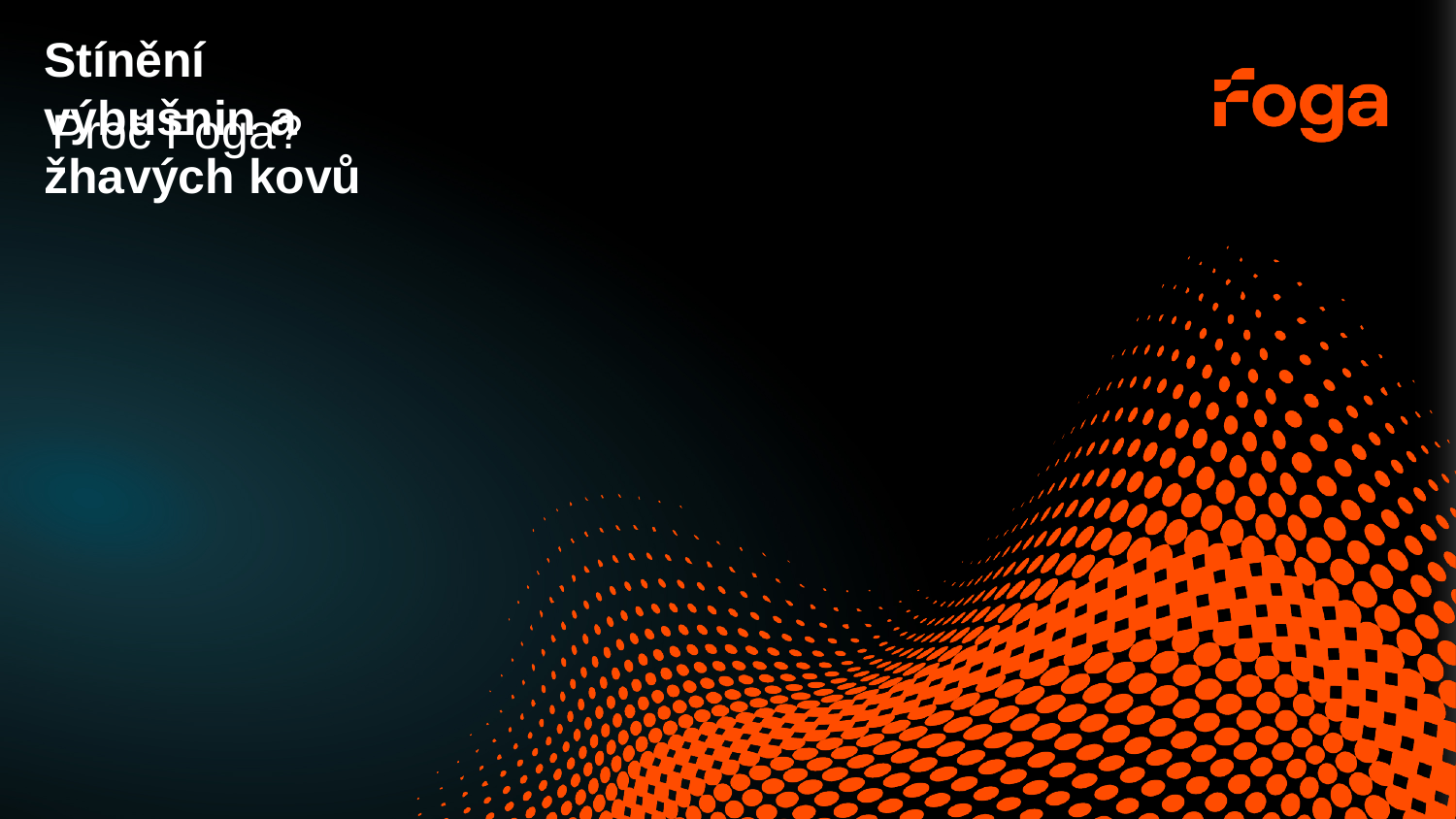

Stínění výbušnin a žhavých kovů
Proč Foga?